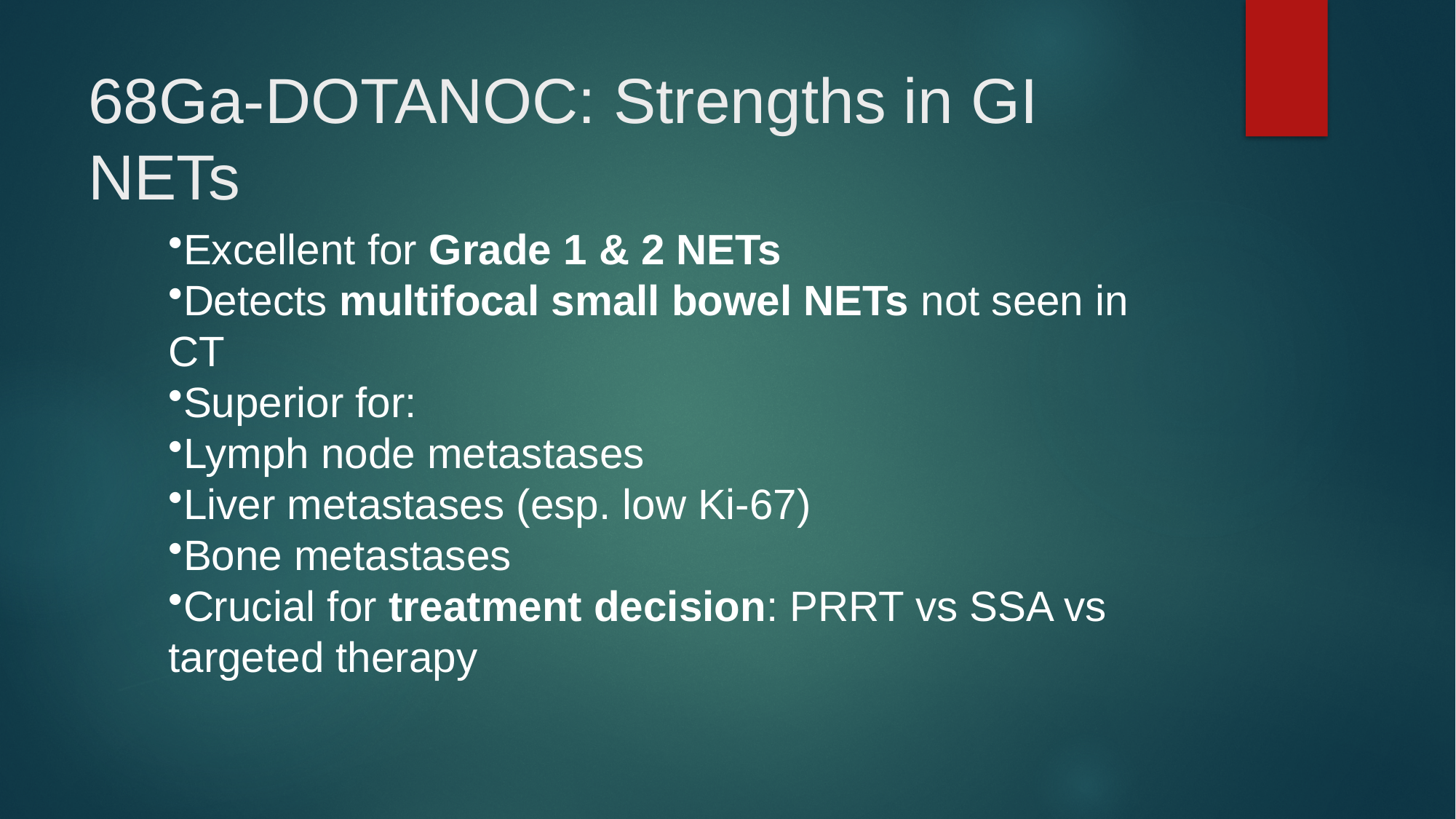

# 68Ga-DOTANOC: Strengths in GI NETs
Excellent for Grade 1 & 2 NETs
Detects multifocal small bowel NETs not seen in CT
Superior for:
Lymph node metastases
Liver metastases (esp. low Ki-67)
Bone metastases
Crucial for treatment decision: PRRT vs SSA vs targeted therapy